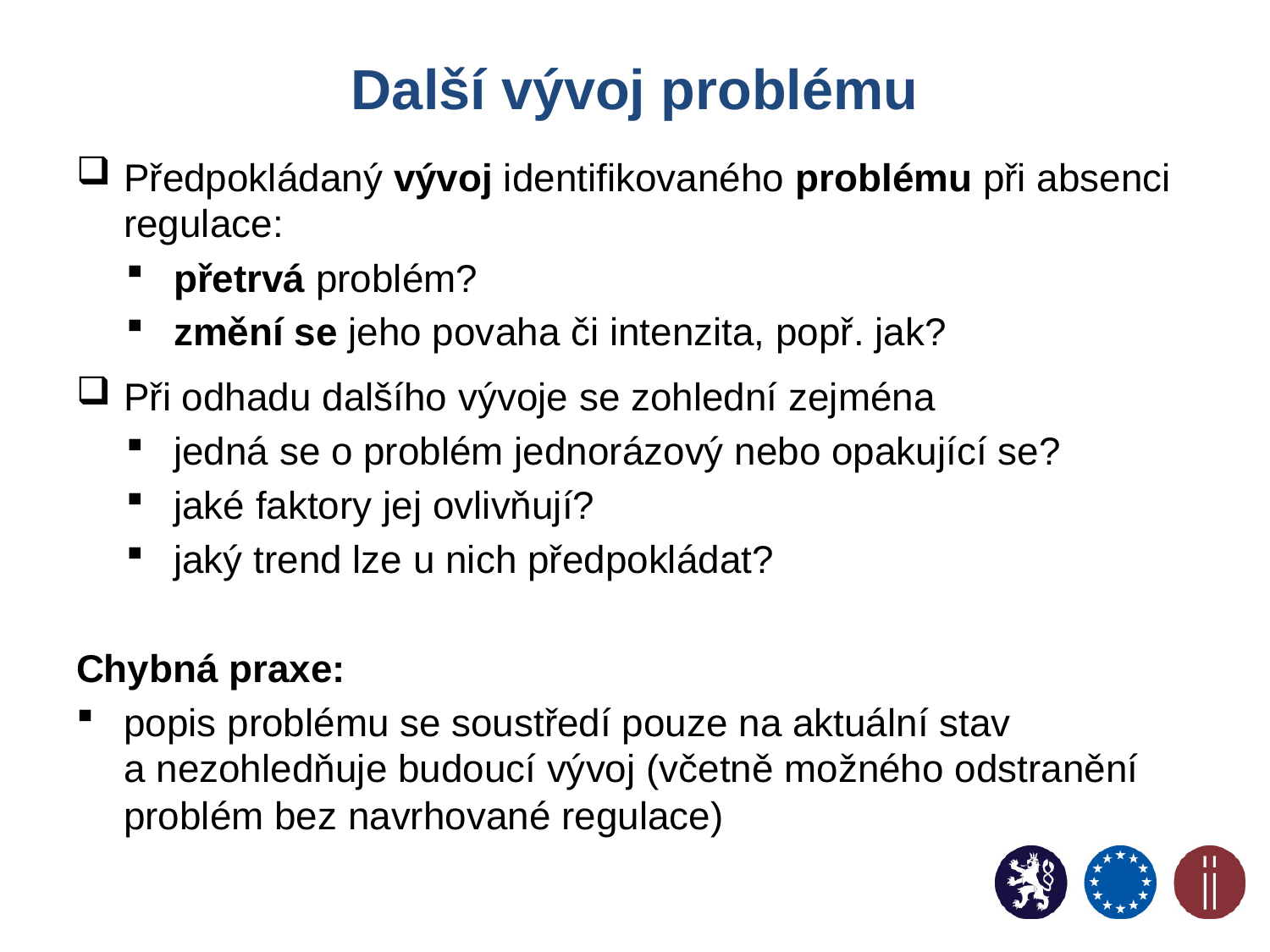

# Další vývoj problému
Předpokládaný vývoj identifikovaného problému při absenci regulace:
přetrvá problém?
změní se jeho povaha či intenzita, popř. jak?
Při odhadu dalšího vývoje se zohlední zejména
jedná se o problém jednorázový nebo opakující se?
jaké faktory jej ovlivňují?
jaký trend lze u nich předpokládat?

Chybná praxe:
popis problému se soustředí pouze na aktuální stav
a nezohledňuje budoucí vývoj (včetně možného odstranění problém bez navrhované regulace)